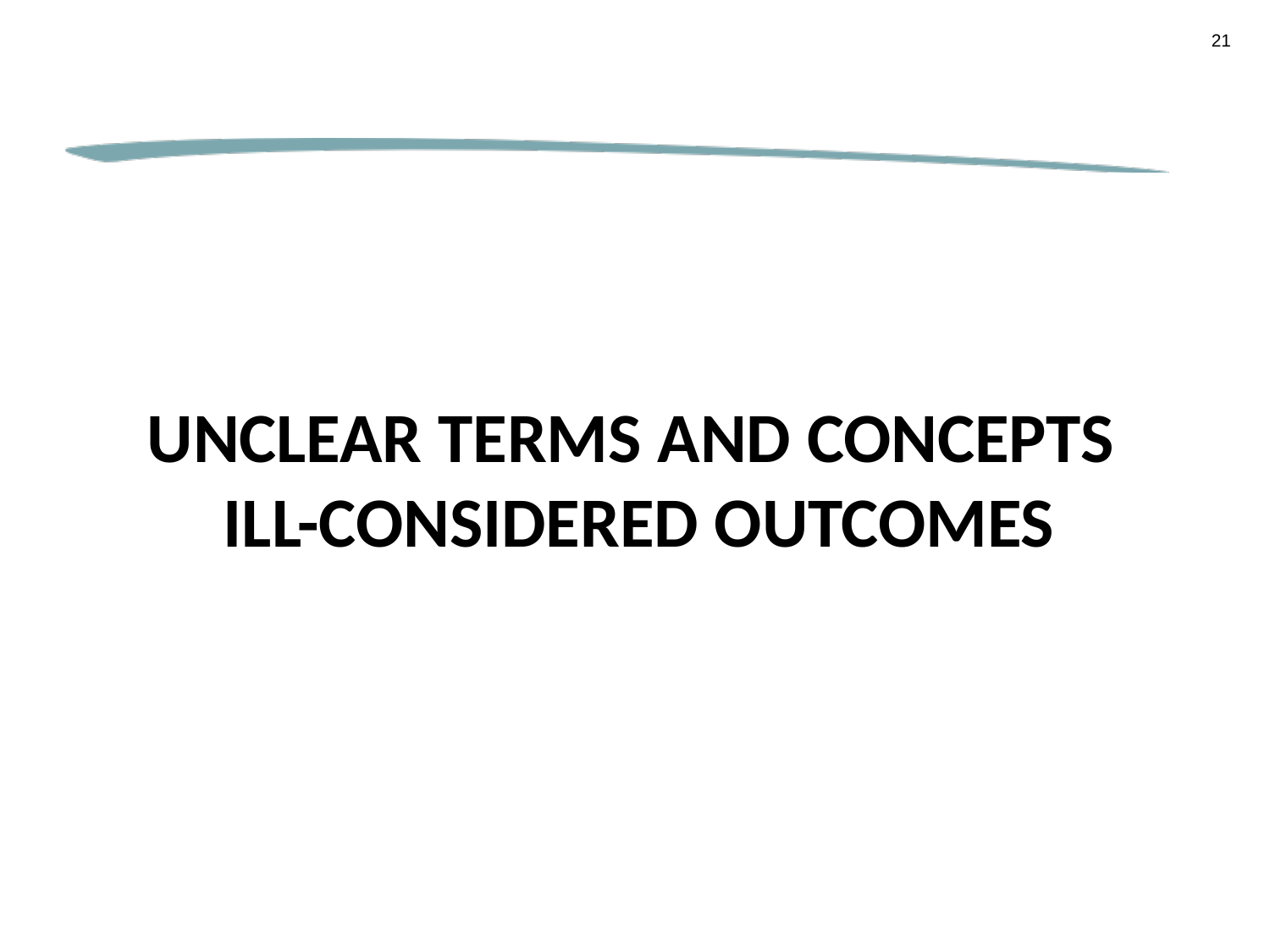

21
# UNCLEAR TERMS AND CONCEPTS ILL-CONSIDERED OUTCOMES